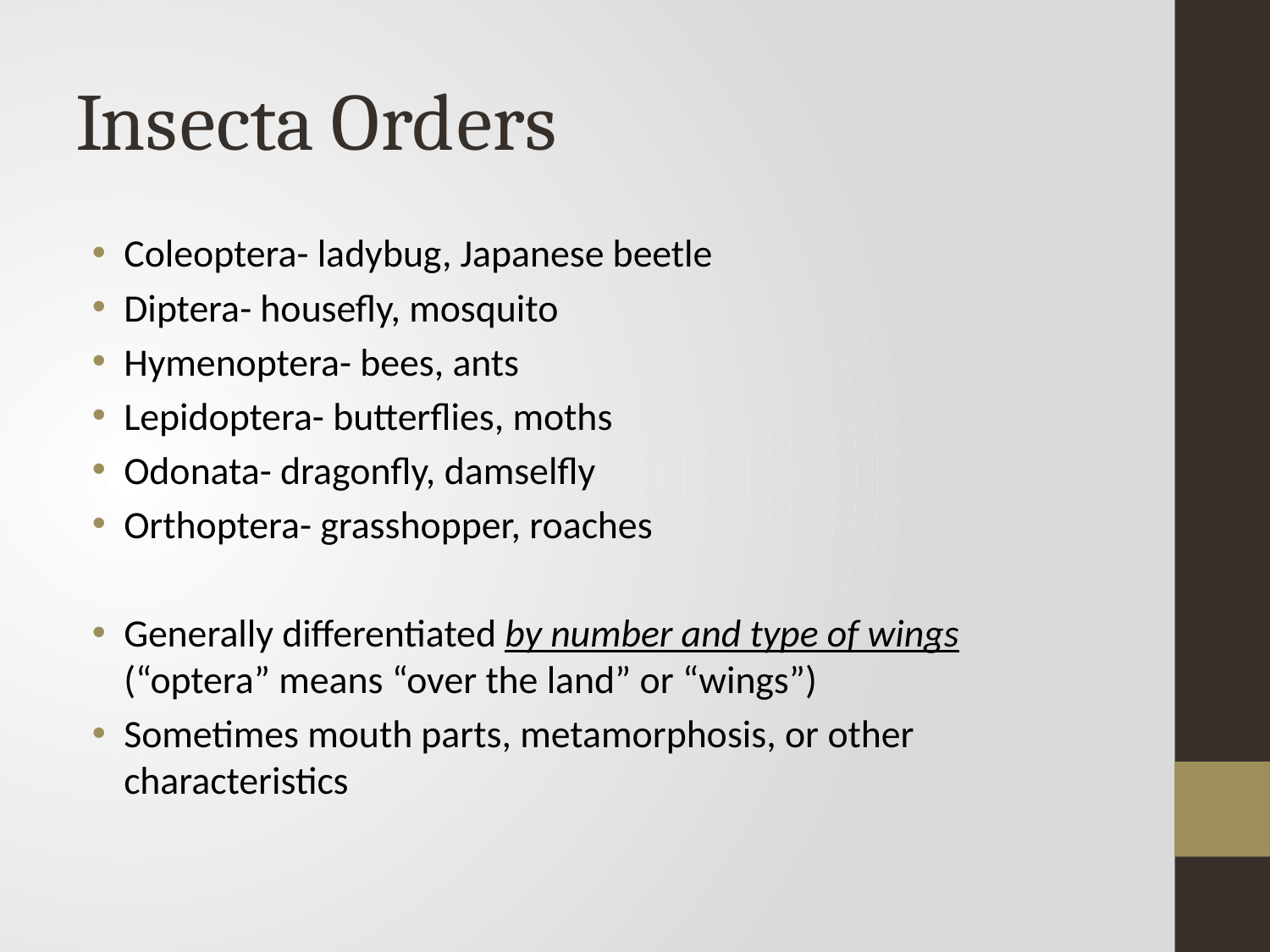

# Insecta Orders
Coleoptera- ladybug, Japanese beetle
Diptera- housefly, mosquito
Hymenoptera- bees, ants
Lepidoptera- butterflies, moths
Odonata- dragonfly, damselfly
Orthoptera- grasshopper, roaches

Generally differentiated by number and type of wings (“optera” means “over the land” or “wings”)
Sometimes mouth parts, metamorphosis, or other characteristics